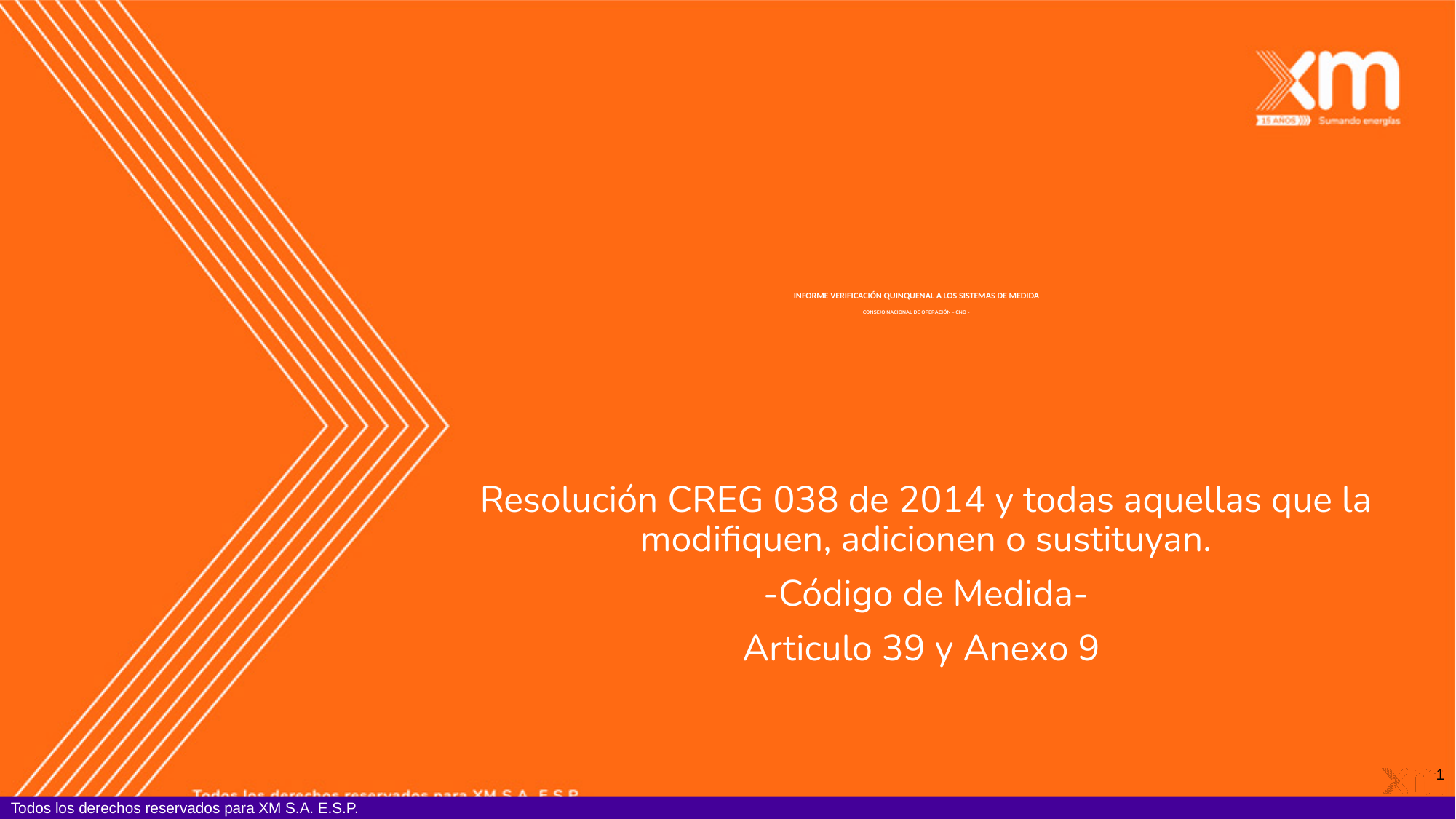

# INFORME VERIFICACIÓN QUINQUENAL A LOS SISTEMAS DE MEDIDA CONSEJO NACIONAL DE OPERACIÓN – CNO -
Resolución CREG 038 de 2014 y todas aquellas que la modifiquen, adicionen o sustituyan.
-Código de Medida-
Articulo 39 y Anexo 9
1